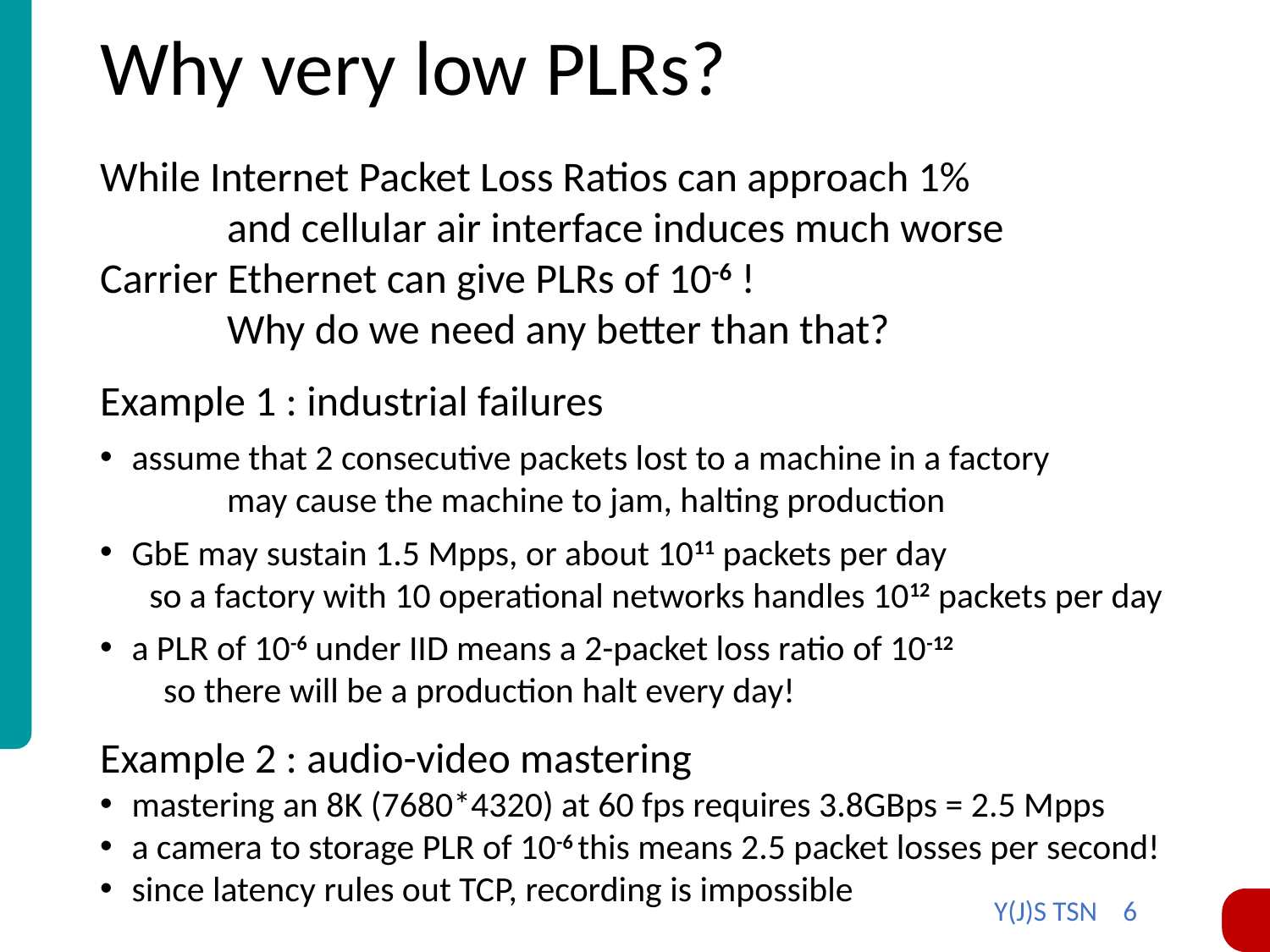

# Why very low PLRs?
While Internet Packet Loss Ratios can approach 1%
	and cellular air interface induces much worse
Carrier Ethernet can give PLRs of 10-6 !
	Why do we need any better than that?
Example 1 : industrial failures
assume that 2 consecutive packets lost to a machine in a factory
	may cause the machine to jam, halting production
GbE may sustain 1.5 Mpps, or about 1011 packets per day
so a factory with 10 operational networks handles 1012 packets per day
a PLR of 10-6 under IID means a 2-packet loss ratio of 10-12
so there will be a production halt every day!
Example 2 : audio-video mastering
mastering an 8K (7680*4320) at 60 fps requires 3.8GBps = 2.5 Mpps
a camera to storage PLR of 10-6 this means 2.5 packet losses per second!
since latency rules out TCP, recording is impossible

Y(J)S TSN    6